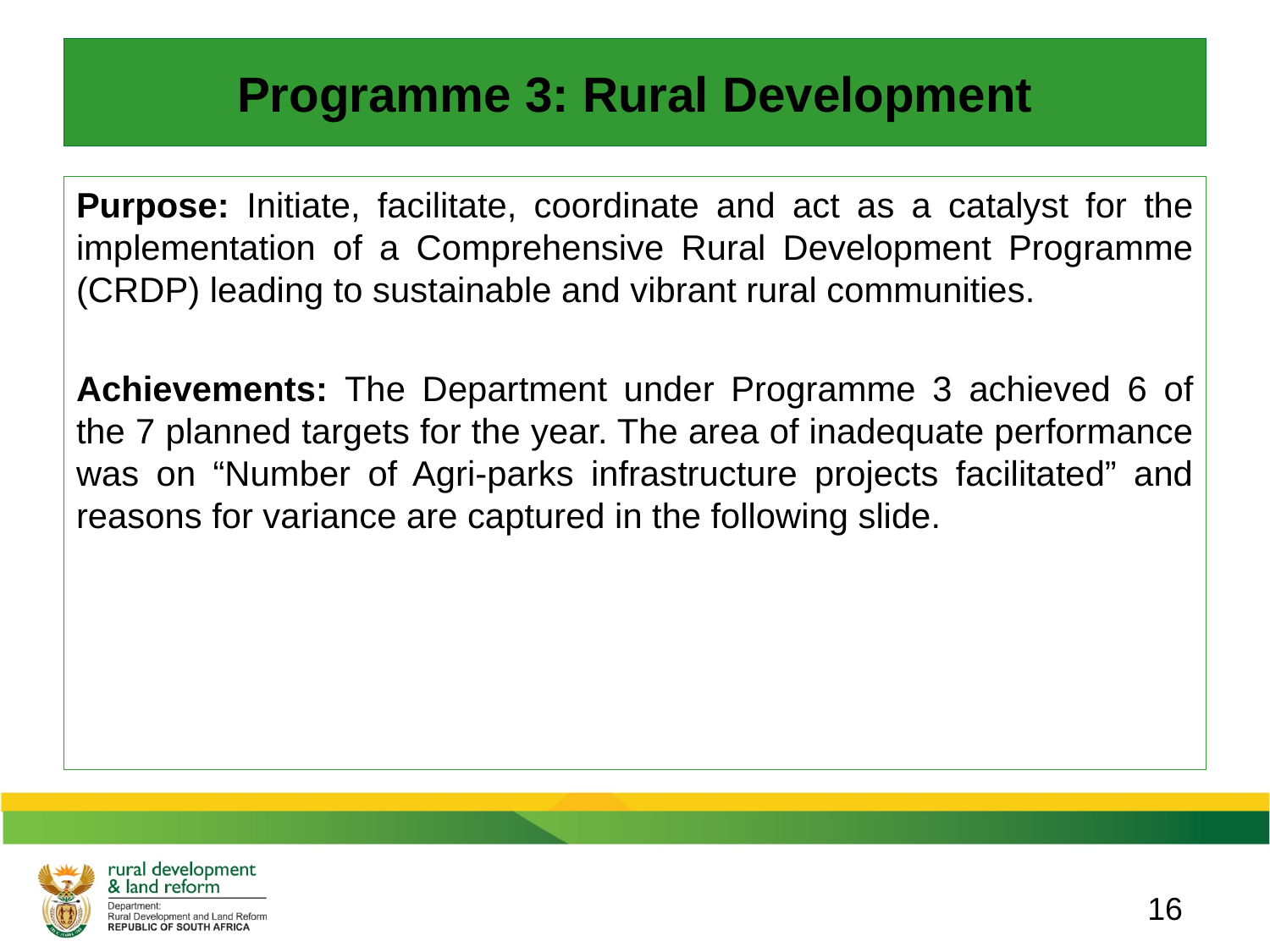

# Programme 3: Rural Development
Purpose: Initiate, facilitate, coordinate and act as a catalyst for the implementation of a Comprehensive Rural Development Programme (CRDP) leading to sustainable and vibrant rural communities.

Achievements: The Department under Programme 3 achieved 6 of the 7 planned targets for the year. The area of inadequate performance was on “Number of Agri-parks infrastructure projects facilitated” and reasons for variance are captured in the following slide.

16